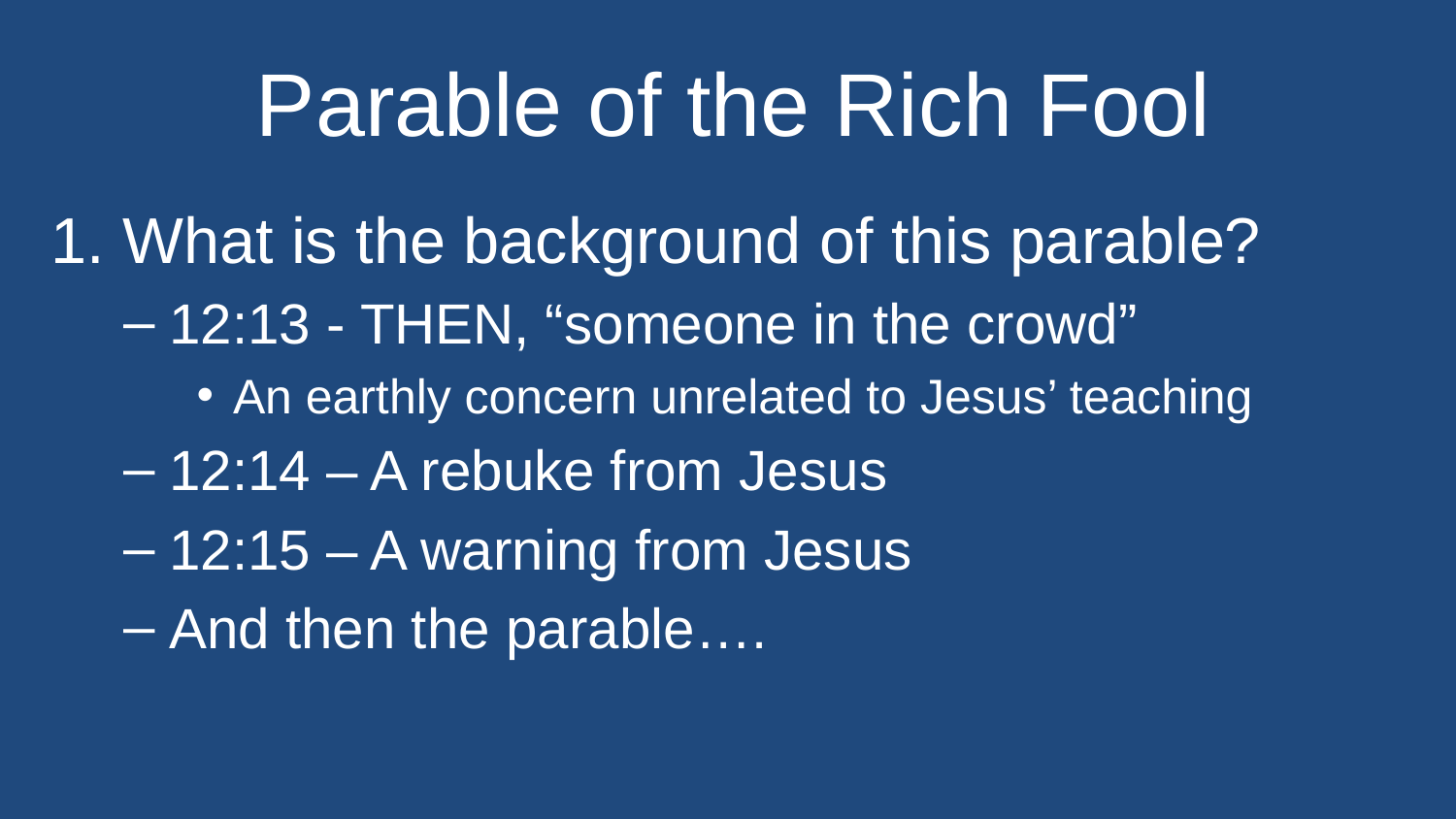

# Parable of the Rich Fool
1. What is the background of this parable?
12:13 - THEN, “someone in the crowd”
An earthly concern unrelated to Jesus’ teaching
12:14 – A rebuke from Jesus
12:15 – A warning from Jesus
And then the parable….